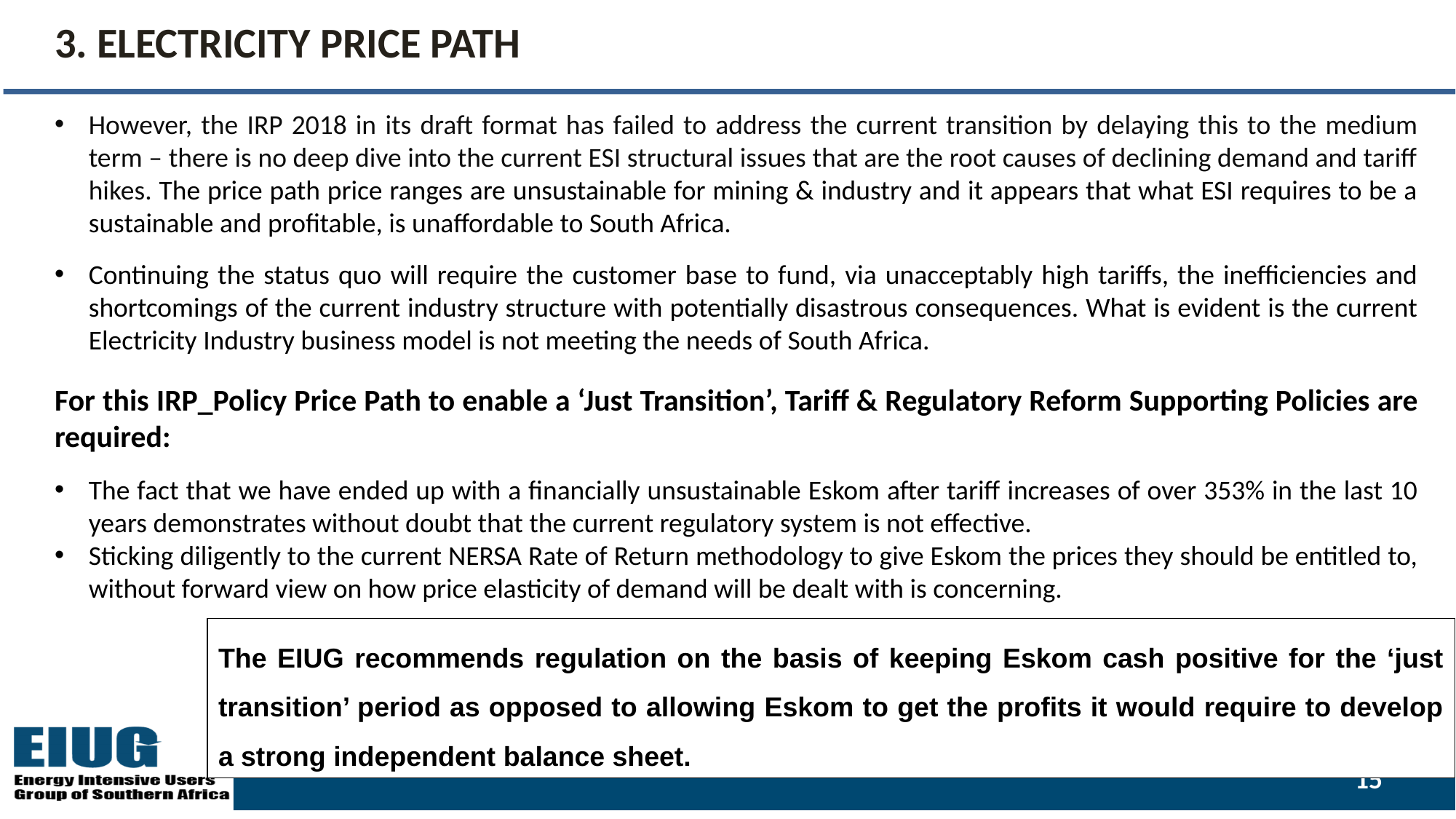

# 3. ELECTRICITY PRICE PATH
However, the IRP 2018 in its draft format has failed to address the current transition by delaying this to the medium term – there is no deep dive into the current ESI structural issues that are the root causes of declining demand and tariff hikes. The price path price ranges are unsustainable for mining & industry and it appears that what ESI requires to be a sustainable and profitable, is unaffordable to South Africa.

Continuing the status quo will require the customer base to fund, via unacceptably high tariffs, the inefficiencies and shortcomings of the current industry structure with potentially disastrous consequences. What is evident is the current Electricity Industry business model is not meeting the needs of South Africa.

For this IRP_Policy Price Path to enable a ‘Just Transition’, Tariff & Regulatory Reform Supporting Policies are required:

The fact that we have ended up with a financially unsustainable Eskom after tariff increases of over 353% in the last 10 years demonstrates without doubt that the current regulatory system is not effective.
Sticking diligently to the current NERSA Rate of Return methodology to give Eskom the prices they should be entitled to, without forward view on how price elasticity of demand will be dealt with is concerning.

The EIUG recommends regulation on the basis of keeping Eskom cash positive for the ‘just transition’ period as opposed to allowing Eskom to get the profits it would require to develop a strong independent balance sheet.

15